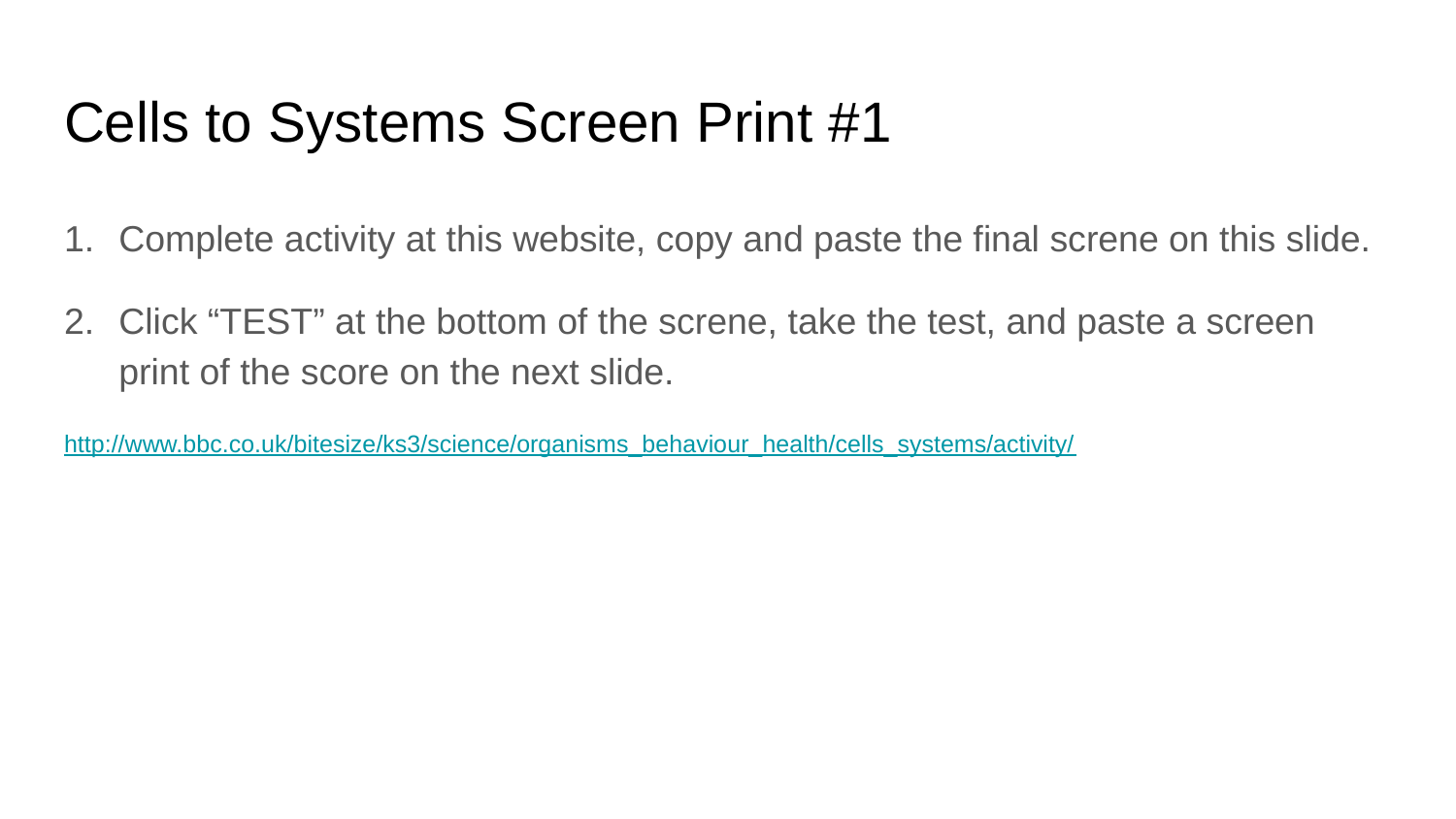

# Cells to Systems Screen Print #1
Complete activity at this website, copy and paste the final screne on this slide.
Click “TEST” at the bottom of the screne, take the test, and paste a screen print of the score on the next slide.
http://www.bbc.co.uk/bitesize/ks3/science/organisms_behaviour_health/cells_systems/activity/